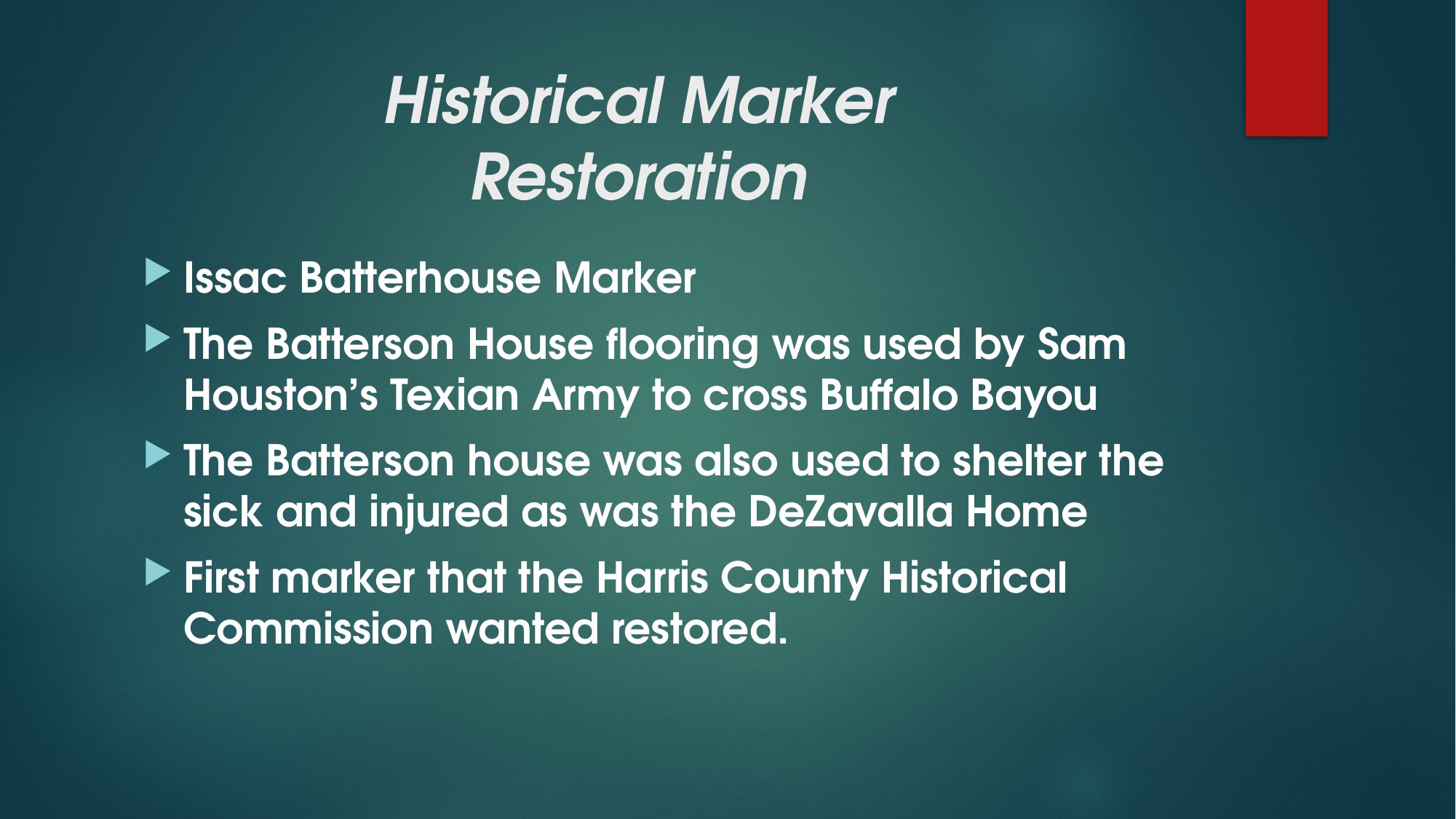

# Historical Marker Restoration
Issac Batterhouse Marker
The Batterson House flooring was used by Sam Houston’s Texian Army to cross Buffalo Bayou
The Batterson house was also used to shelter the sick and injured as was the DeZavalla Home
First marker that the Harris County Historical Commission wanted restored.